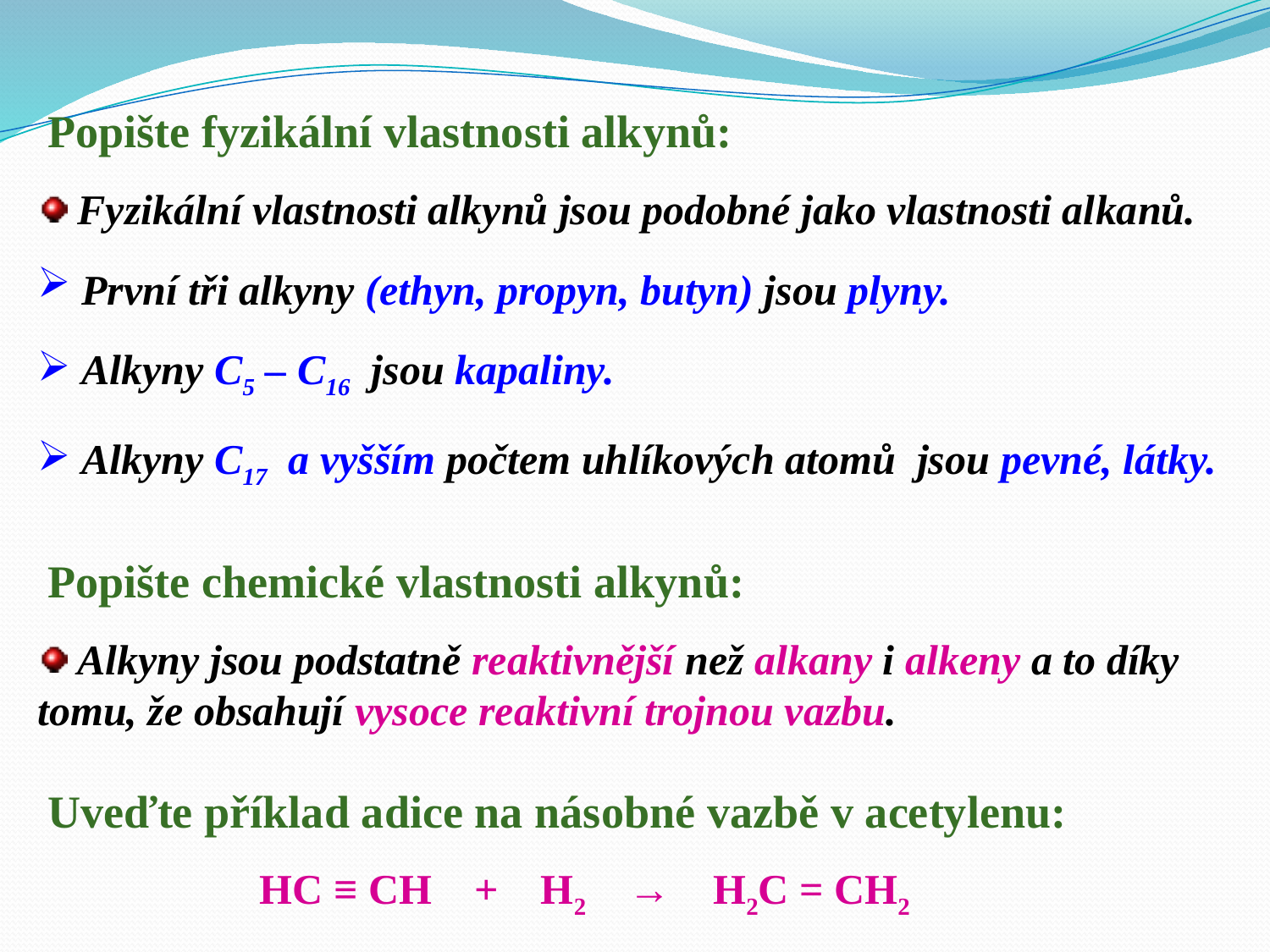

Popište fyzikální vlastnosti alkynů:
 Fyzikální vlastnosti alkynů jsou podobné jako vlastnosti alkanů.
 První tři alkyny (ethyn, propyn, butyn) jsou plyny.
 Alkyny C5 – C16  jsou kapaliny.
 Alkyny C17  a vyšším počtem uhlíkových atomů  jsou pevné, látky.
Popište chemické vlastnosti alkynů:
 Alkyny jsou podstatně reaktivnější než alkany i alkeny a to díky tomu, že obsahují vysoce reaktivní trojnou vazbu.
Uveďte příklad adice na násobné vazbě v acetylenu:
HC ≡ CH    +    H2    →    H2C = CH2